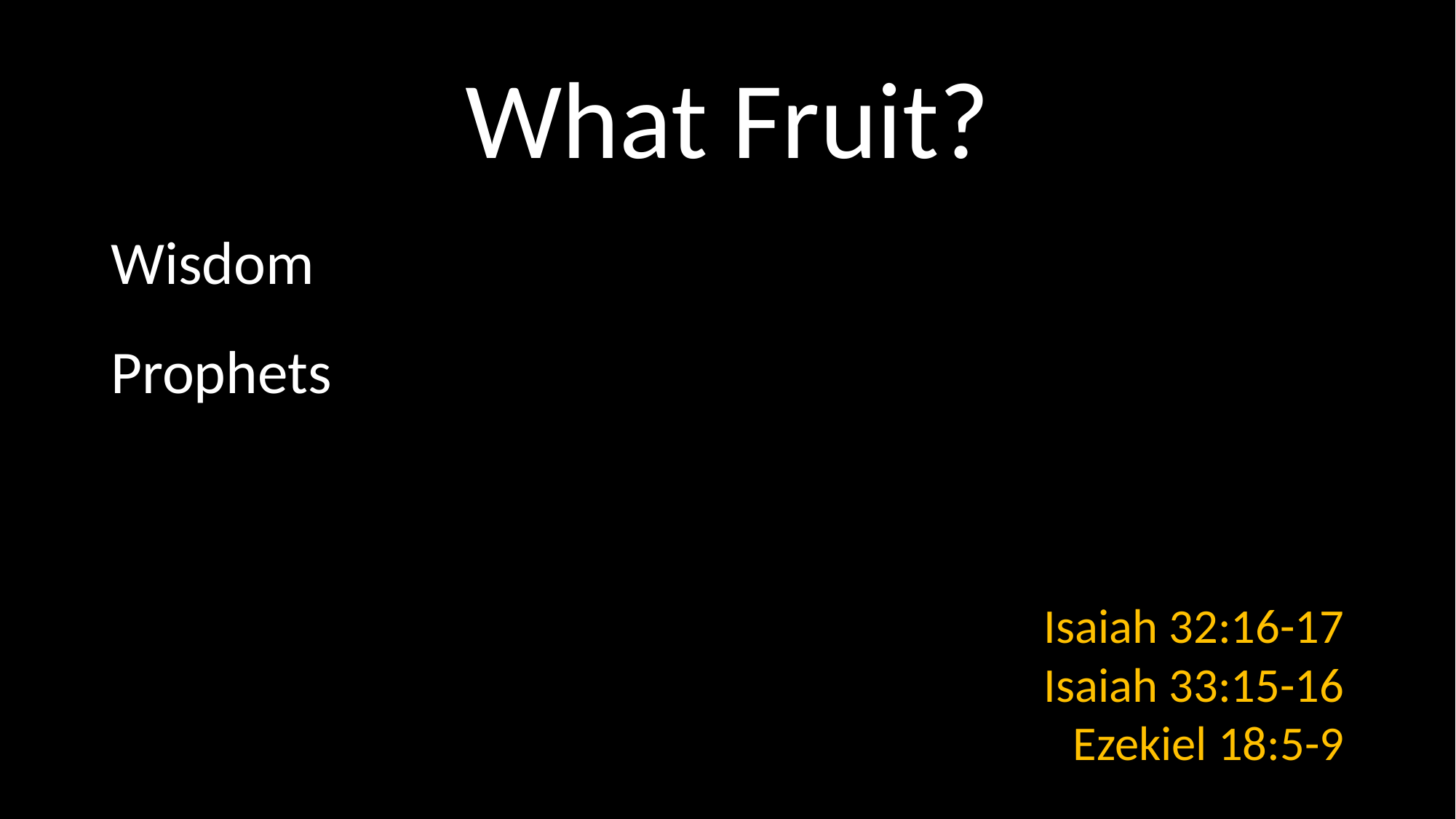

# What Fruit?
Wisdom
Prophets
Isaiah 32:16-17
Isaiah 33:15-16
Ezekiel 18:5-9